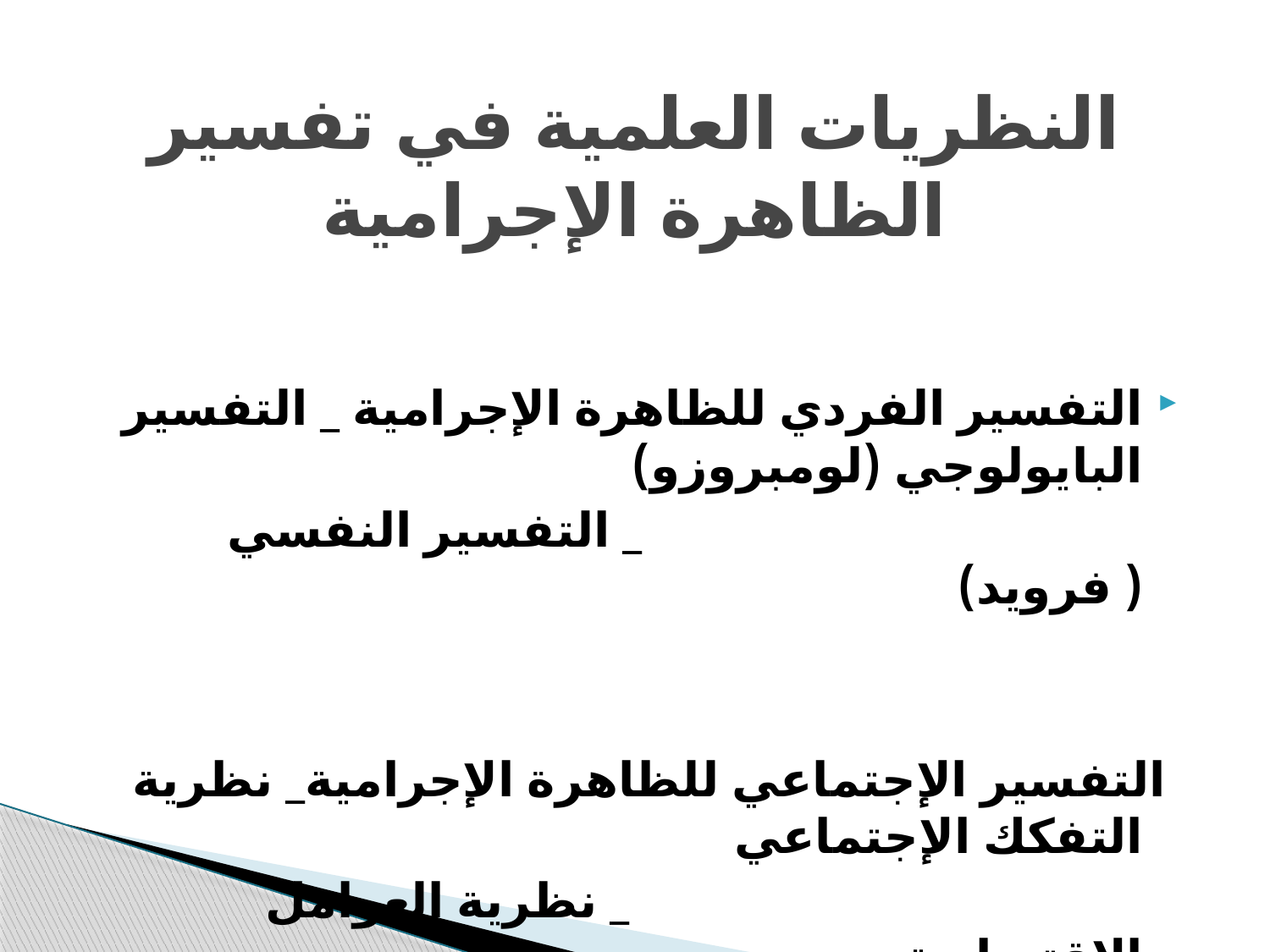

# النظريات العلمية في تفسير الظاهرة الإجرامية

التفسير الفردي للظاهرة الإجرامية _ التفسير البايولوجي (لومبروزو)
                                           _ التفسير النفسي ( فرويد)

 التفسير الإجتماعي للظاهرة الإجرامية_ نظرية التفكك الإجتماعي
                                            _ نظرية العوامل الاقتصادية